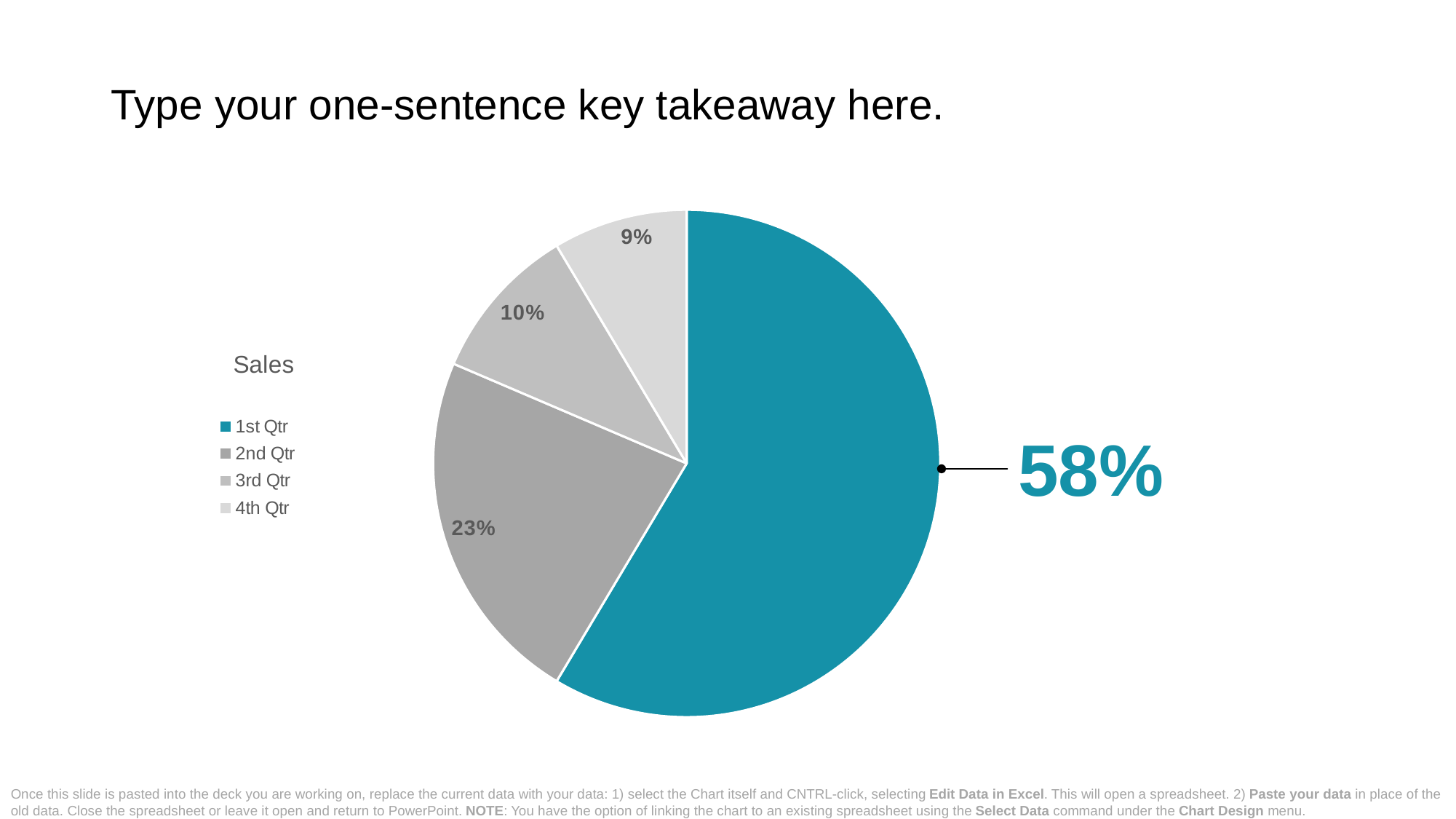

# Type your one-sentence key takeaway here.

### Chart:

| Category | Sales |
|---|---|
| 1st Qtr | 8.2 |
| 2nd Qtr | 3.2 |
| 3rd Qtr | 1.4 |
| 4th Qtr | 1.2 |
58%
Once this slide is pasted into the deck you are working on, replace the current data with your data: 1) select the Chart itself and CNTRL-click, selecting Edit Data in Excel. This will open a spreadsheet. 2) Paste your data in place of the old data. Close the spreadsheet or leave it open and return to PowerPoint. NOTE: You have the option of linking the chart to an existing spreadsheet using the Select Data command under the Chart Design menu.